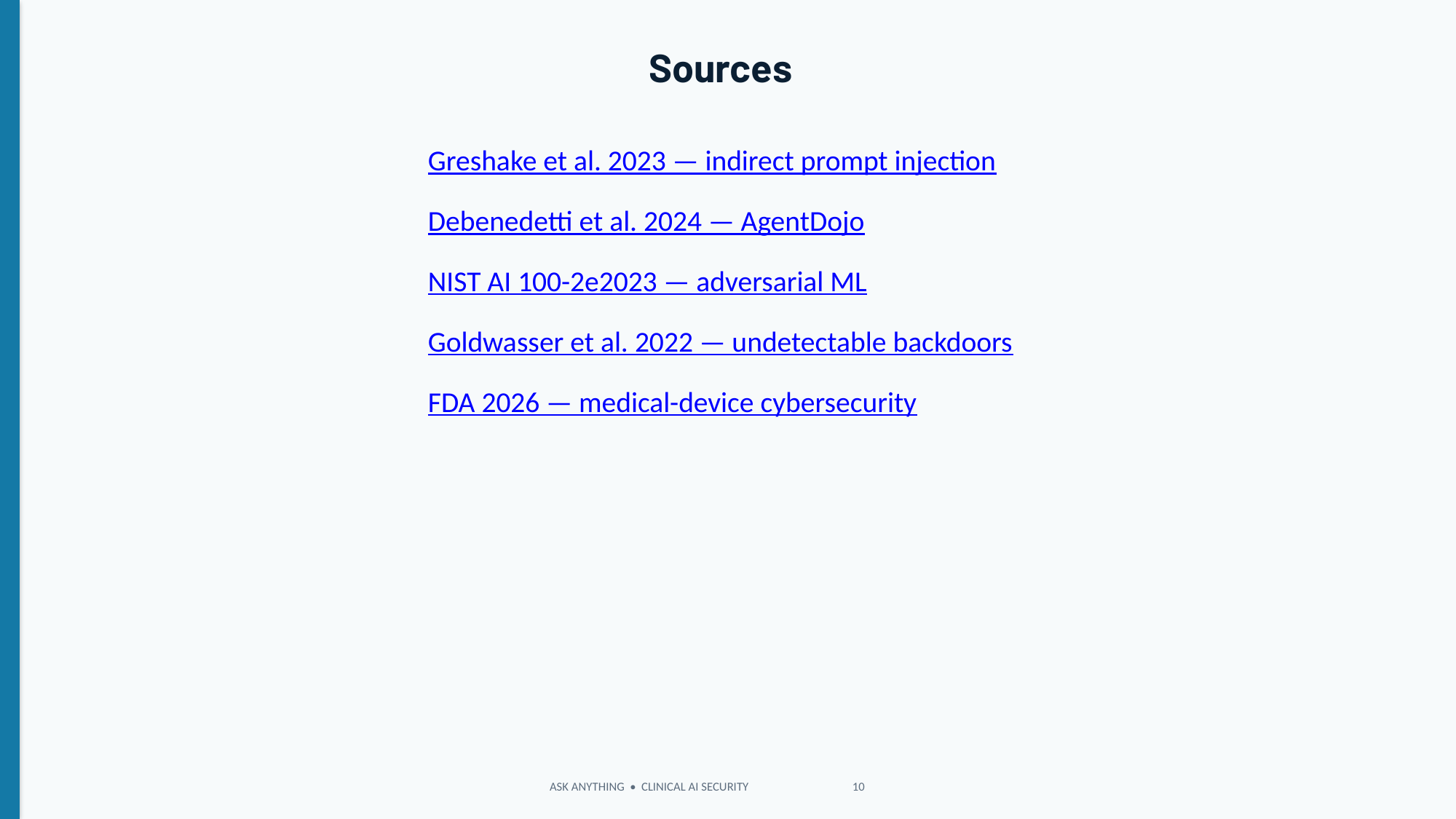

Sources
Greshake et al. 2023 — indirect prompt injection
Debenedetti et al. 2024 — AgentDojo
NIST AI 100-2e2023 — adversarial ML
Goldwasser et al. 2022 — undetectable backdoors
FDA 2026 — medical-device cybersecurity
ASK ANYTHING  •  CLINICAL AI SECURITY                                      10